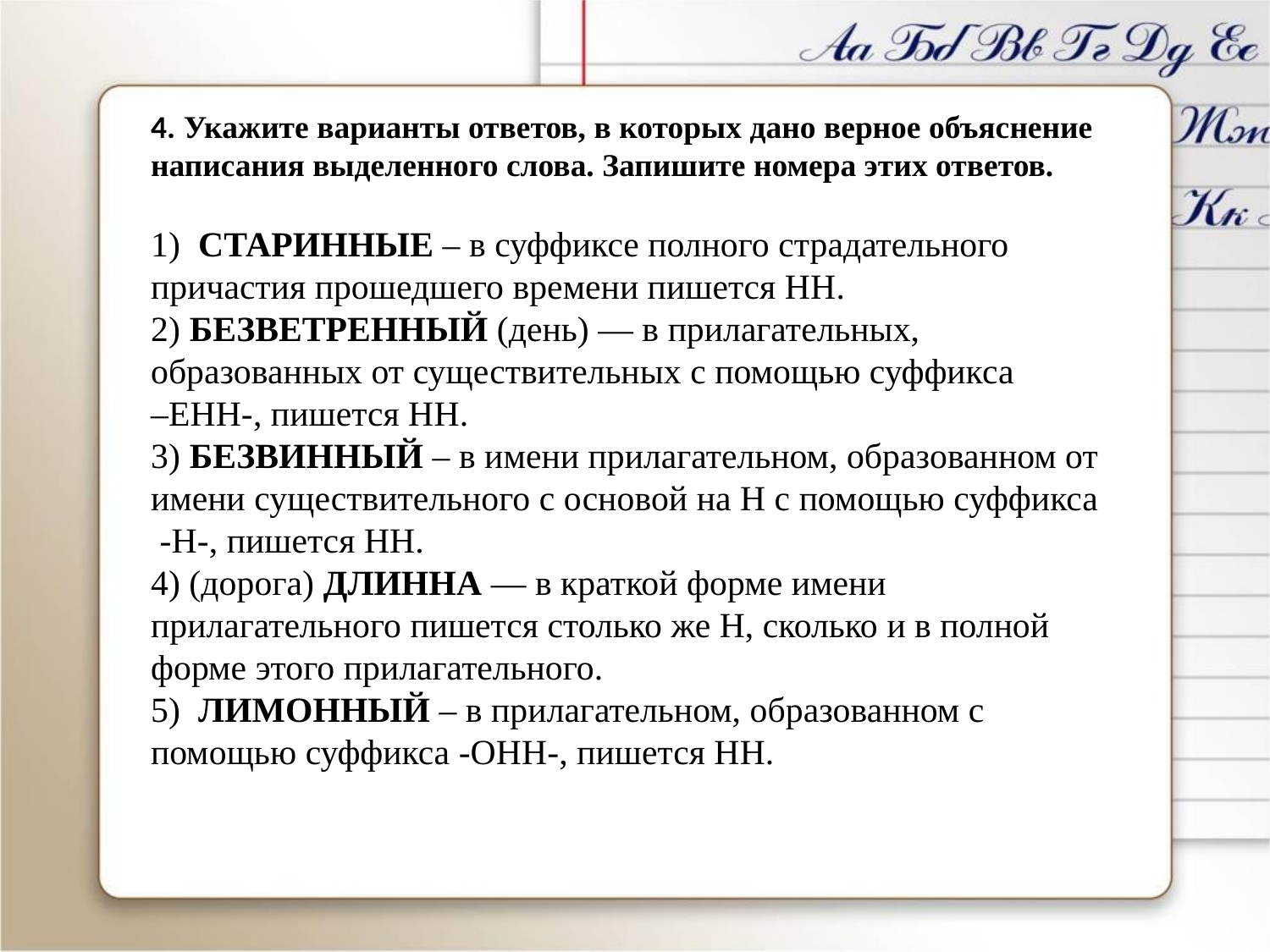

4. Укажите варианты ответов, в которых дано верное объяснение написания выделенного слова. Запишите номера этих ответов.

1)  СТАРИННЫЕ – в суффиксе полного страдательного причастия прошедшего времени пишется НН.
2) БЕЗВЕТРЕННЫЙ (день) — в прилагательных, образованных от существительных с помощью суффикса
–ЕНН-, пишется НН.
3) БЕЗВИННЫЙ – в имени прилагательном, образованном от имени существительного с основой на Н с помощью суффикса
 -Н-, пишется НН.
4) (дорога) ДЛИННА — в краткой форме имени прилагательного пишется столько же Н, сколько и в полной форме этого прилагательного.
5)  ЛИМОННЫЙ – в прилагательном, образованном с помощью суффикса -ОНН-, пишется НН.